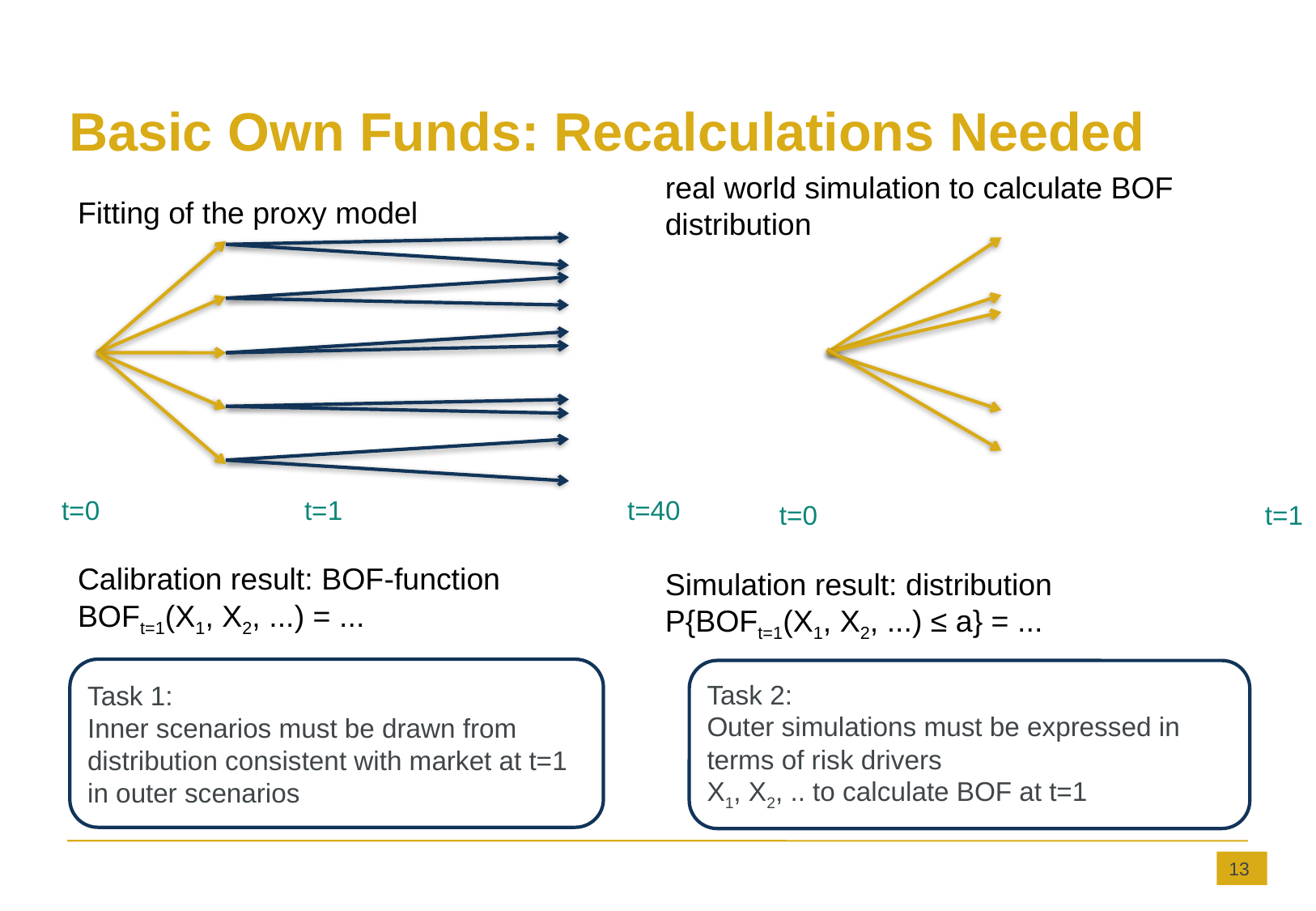

# Basic Own Funds: Recalculations Needed
real world simulation to calculate BOF distribution

Simulation result: distribution
P{BOFt=1(X1, X2, ...) ≤ a} = ...
Fitting of the proxy model

Calibration result: BOF-function
BOFt=1(X1, X2, ...) = ...
t=0	       	t=1	                           t=40
t=0				t=1
Task 1:
Inner scenarios must be drawn from distribution consistent with market at t=1 in outer scenarios
Task 2:
Outer simulations must be expressed in terms of risk drivers
X1, X2, .. to calculate BOF at t=1
13